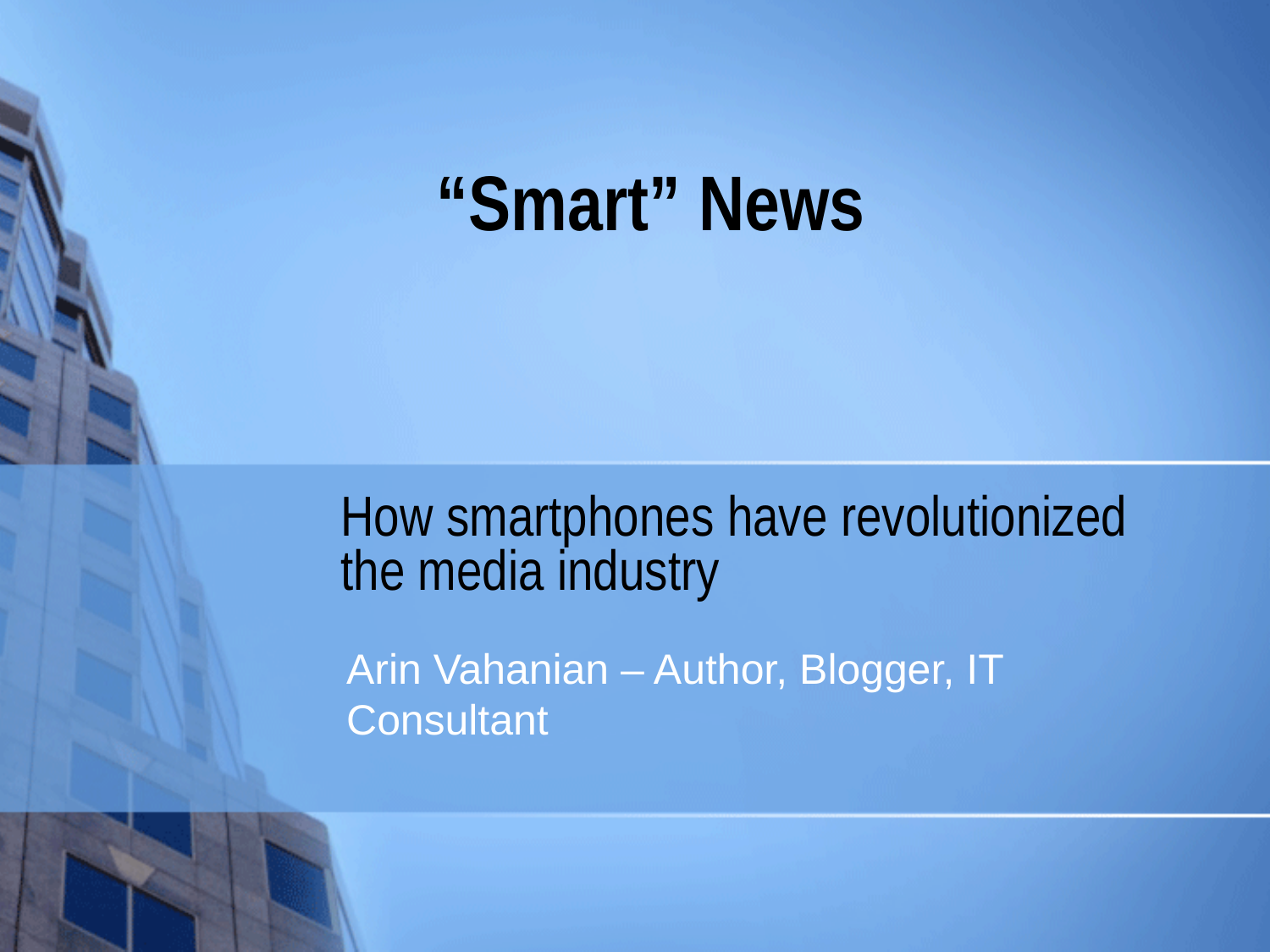

# “Smart” News
How smartphones have revolutionized the media industry
Arin Vahanian – Author, Blogger, IT Consultant